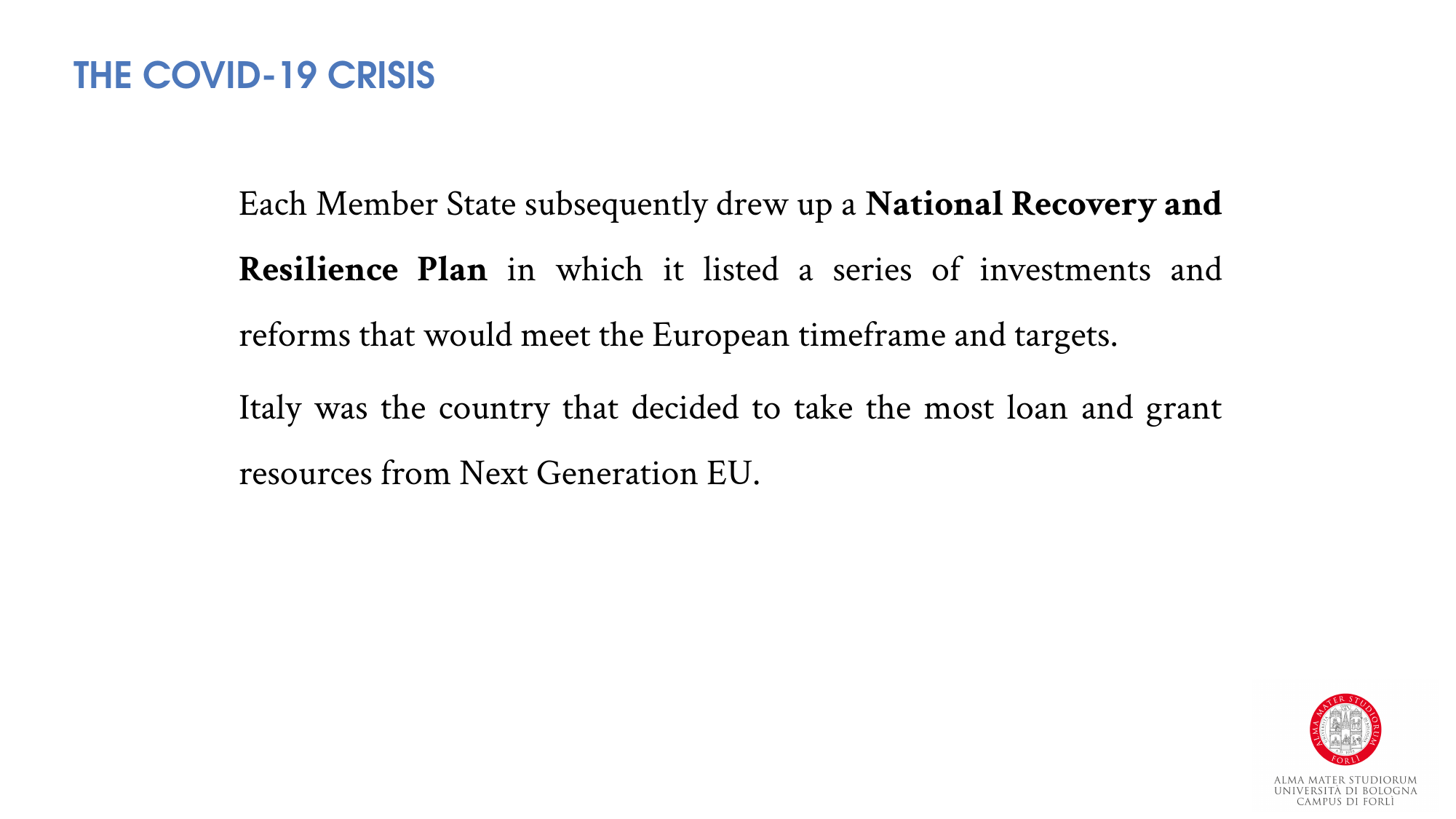

The covid-19 crisis

Each Member State subsequently drew up a National Recovery and Resilience Plan in which it listed a series of investments and reforms that would meet the European timeframe and targets.
Italy was the country that decided to take the most loan and grant resources from Next Generation EU.